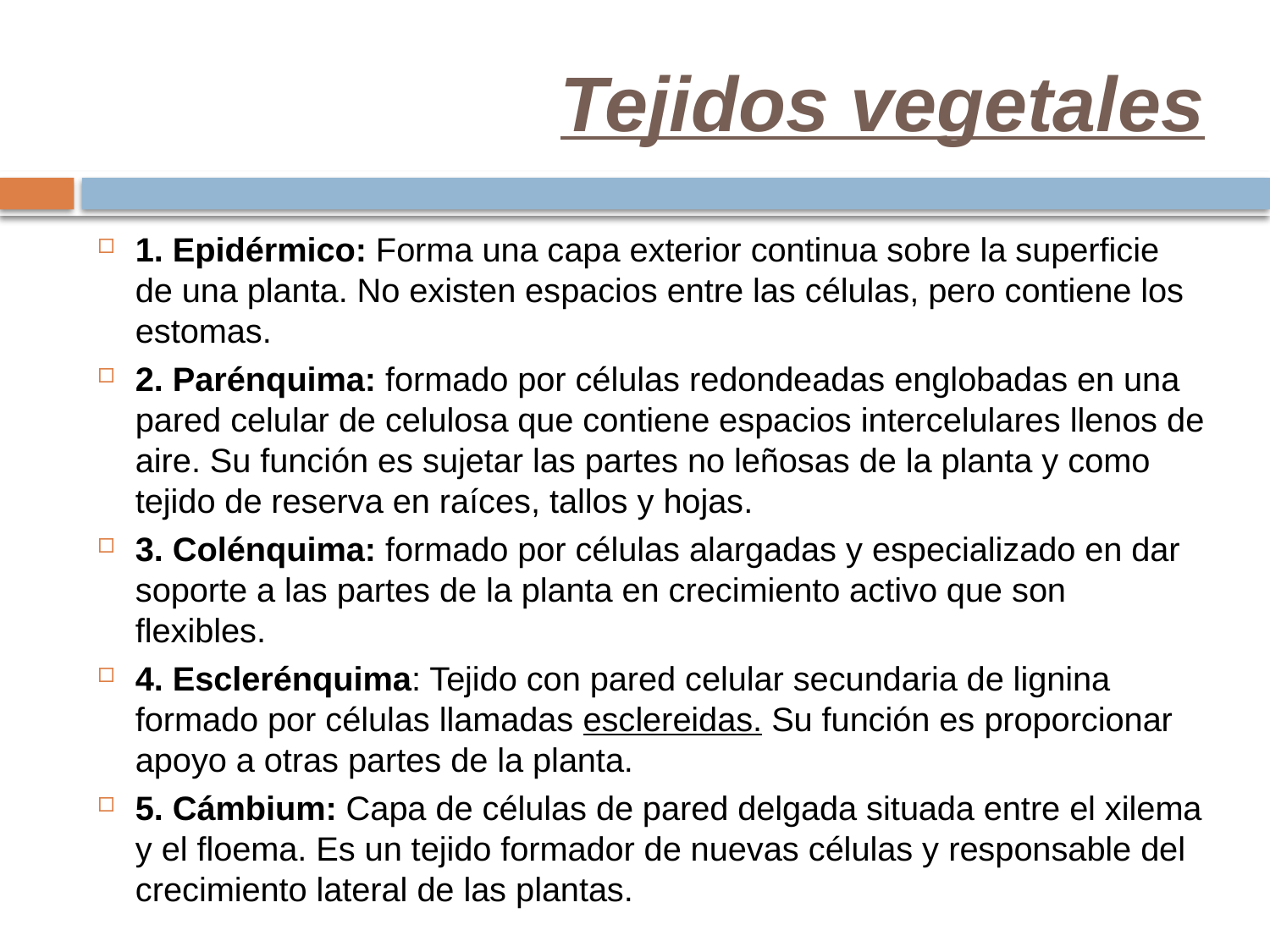

# Tejidos vegetales
1. Epidérmico: Forma una capa exterior continua sobre la superficie de una planta. No existen espacios entre las células, pero contiene los estomas.
2. Parénquima: formado por células redondeadas englobadas en una pared celular de celulosa que contiene espacios intercelulares llenos de aire. Su función es sujetar las partes no leñosas de la planta y como tejido de reserva en raíces, tallos y hojas.
3. Colénquima: formado por células alargadas y especializado en dar soporte a las partes de la planta en crecimiento activo que son flexibles.
4. Esclerénquima: Tejido con pared celular secundaria de lignina formado por células llamadas esclereidas. Su función es proporcionar apoyo a otras partes de la planta.
5. Cámbium: Capa de células de pared delgada situada entre el xilema y el floema. Es un tejido formador de nuevas células y responsable del crecimiento lateral de las plantas.